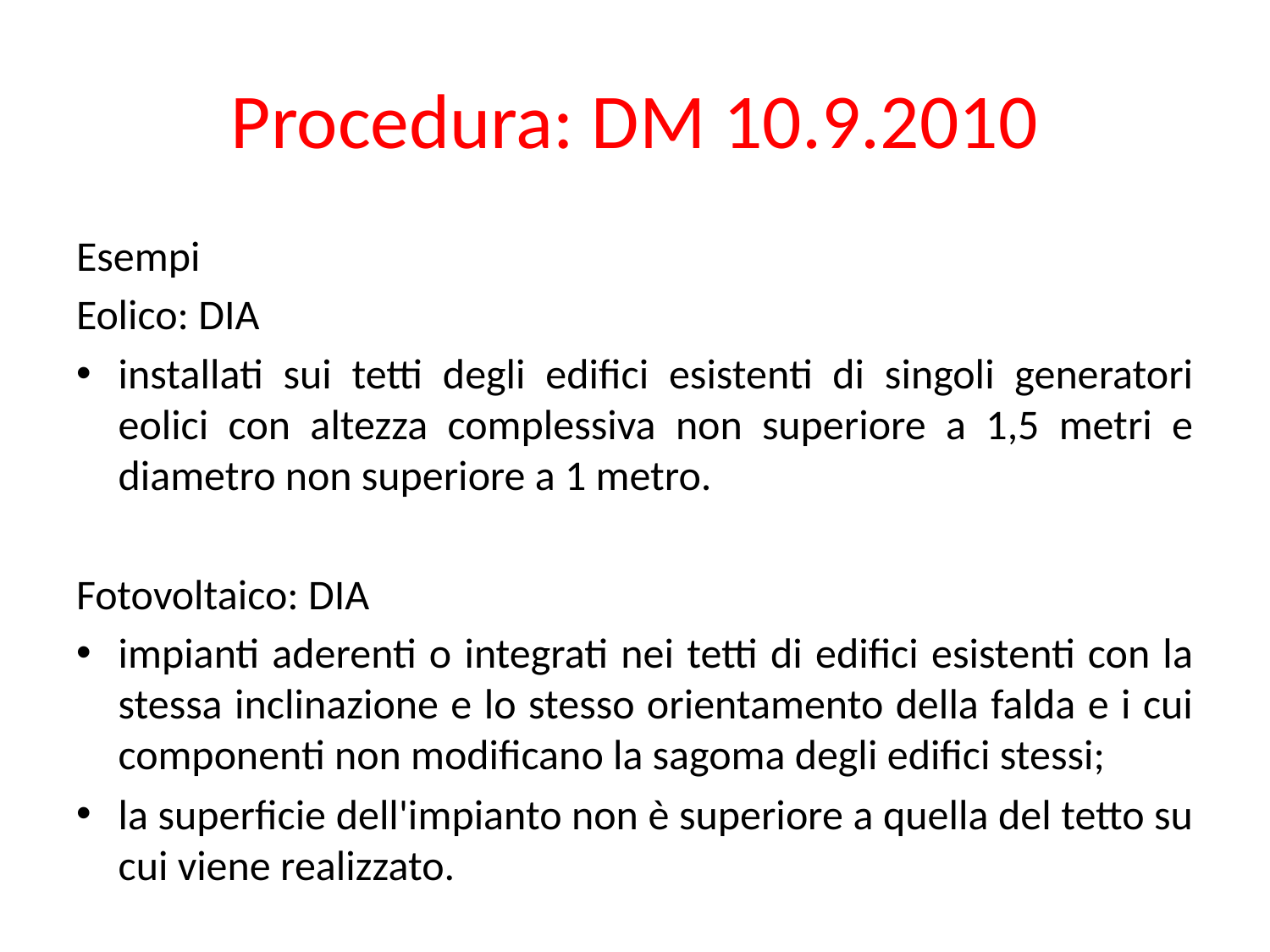

# Procedura: DM 10.9.2010
Esempi
Eolico: DIA
installati sui tetti degli edifici esistenti di singoli generatori eolici con altezza complessiva non superiore a 1,5 metri e diametro non superiore a 1 metro.

Fotovoltaico: DIA
impianti aderenti o integrati nei tetti di edifici esistenti con la stessa inclinazione e lo stesso orientamento della falda e i cui componenti non modificano la sagoma degli edifici stessi;
la superficie dell'impianto non è superiore a quella del tetto su cui viene realizzato.